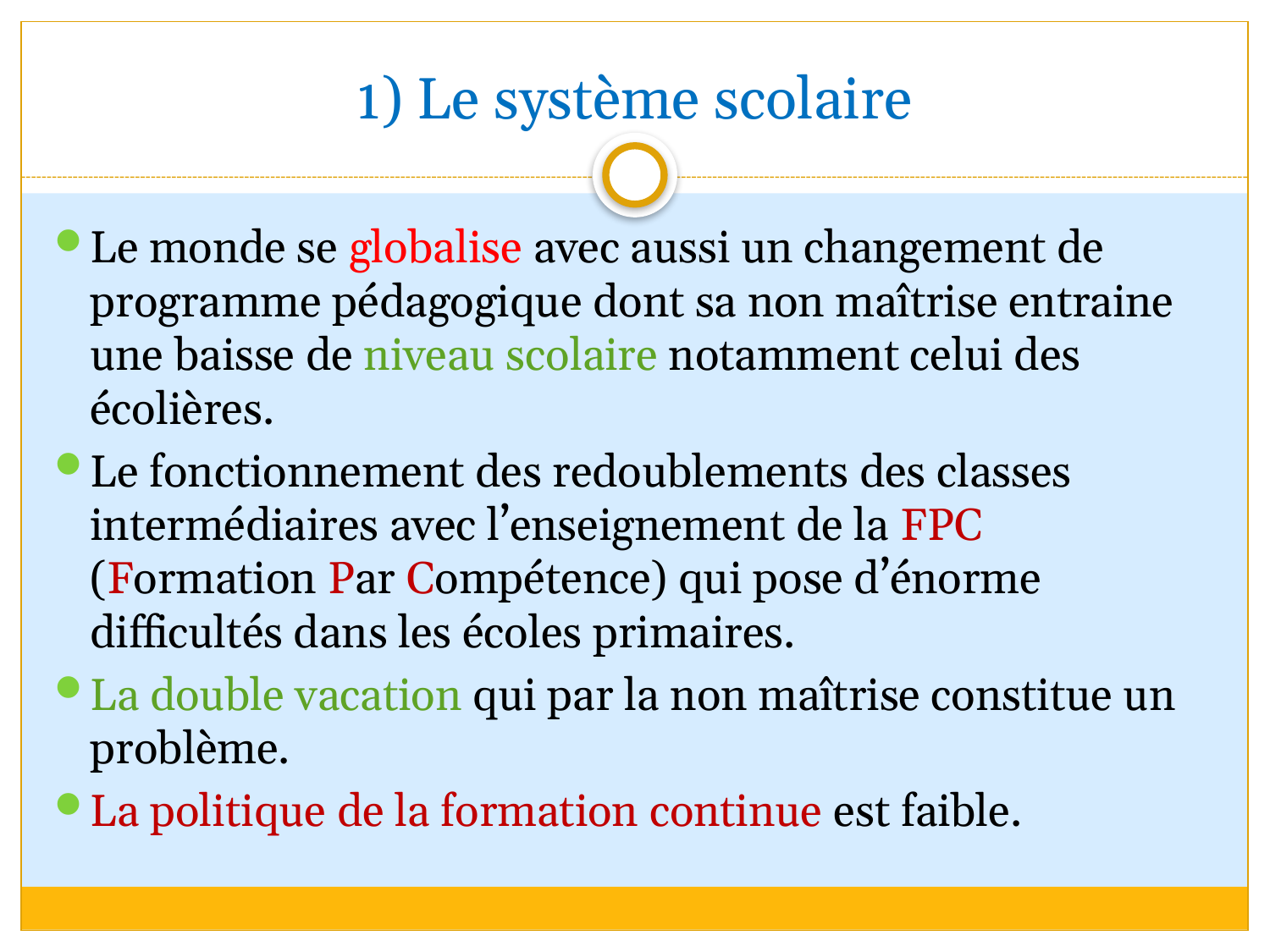

# 1) Le système scolaire
Le monde se globalise avec aussi un changement de programme pédagogique dont sa non maîtrise entraine une baisse de niveau scolaire notamment celui des écolières.
Le fonctionnement des redoublements des classes intermédiaires avec l’enseignement de la FPC (Formation Par Compétence) qui pose d’énorme difficultés dans les écoles primaires.
La double vacation qui par la non maîtrise constitue un problème.
La politique de la formation continue est faible.